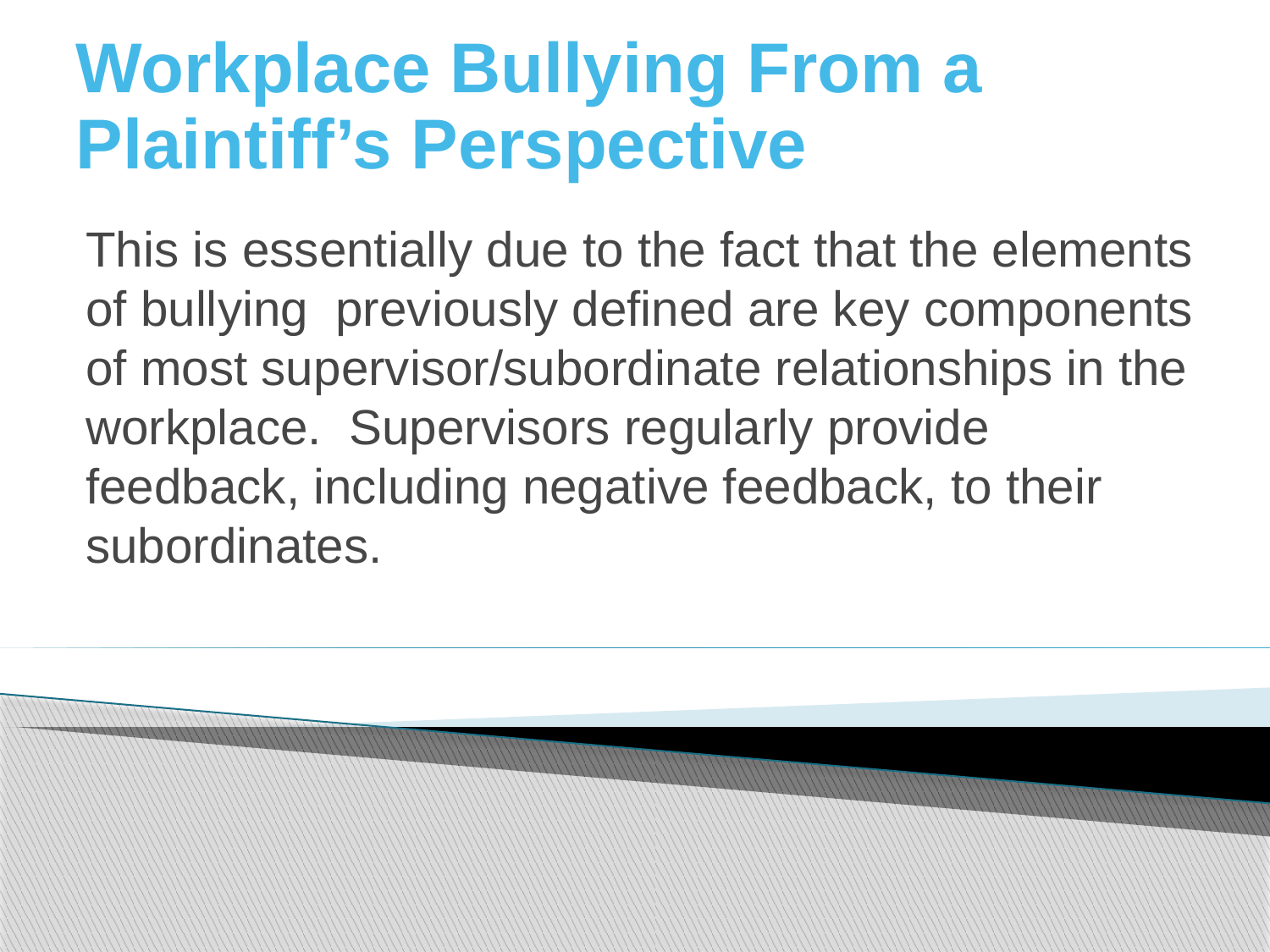

# Workplace Bullying From a Plaintiff’s Perspective
This is essentially due to the fact that the elements of bullying  previously defined are key components of most supervisor/subordinate relationships in the workplace.  Supervisors regularly provide feedback, including negative feedback, to their subordinates.